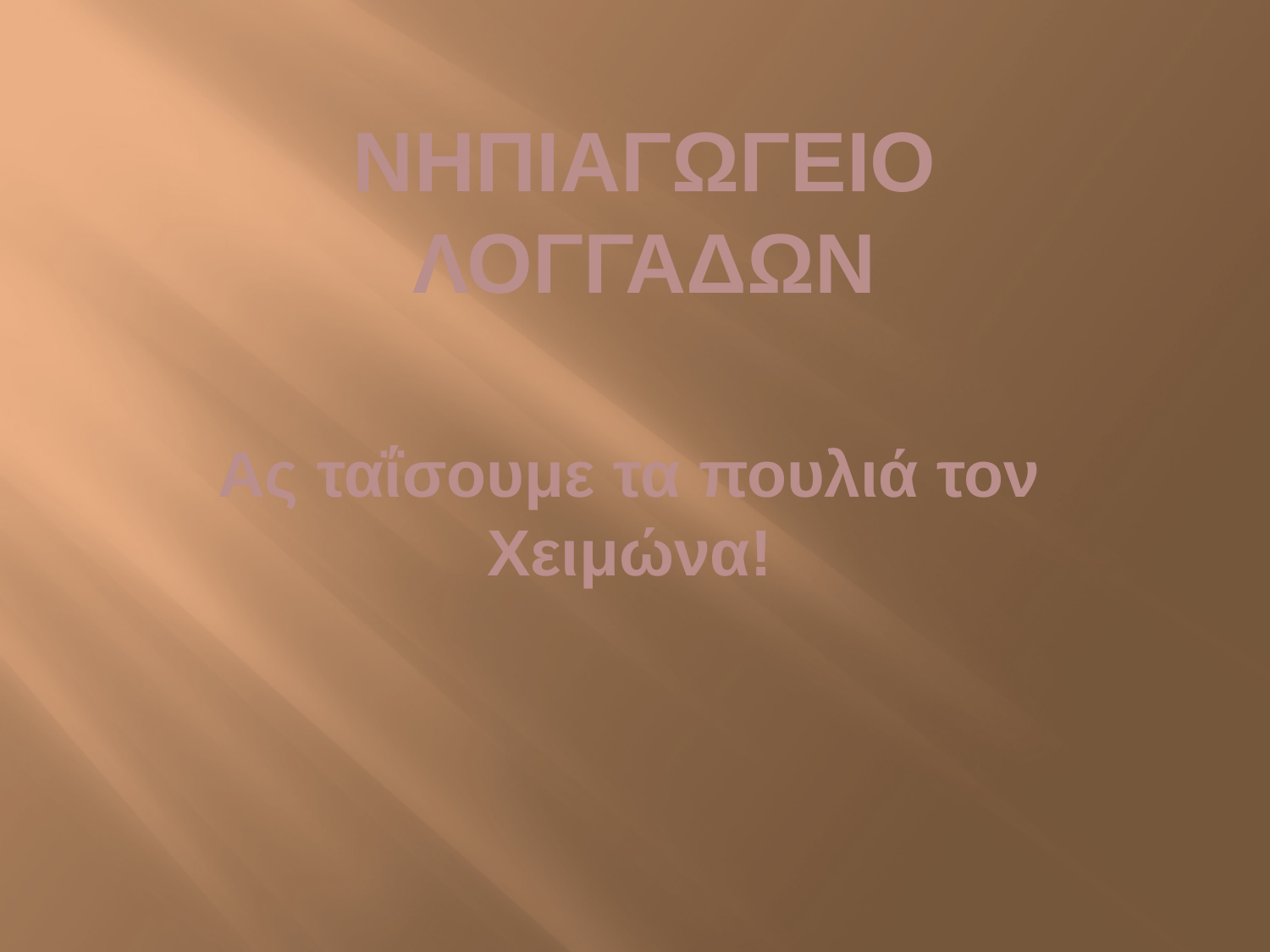

Νηπιαγωγειο Λογγαδων
Ας ταΐσουμε τα πουλιά τον Χειμώνα!